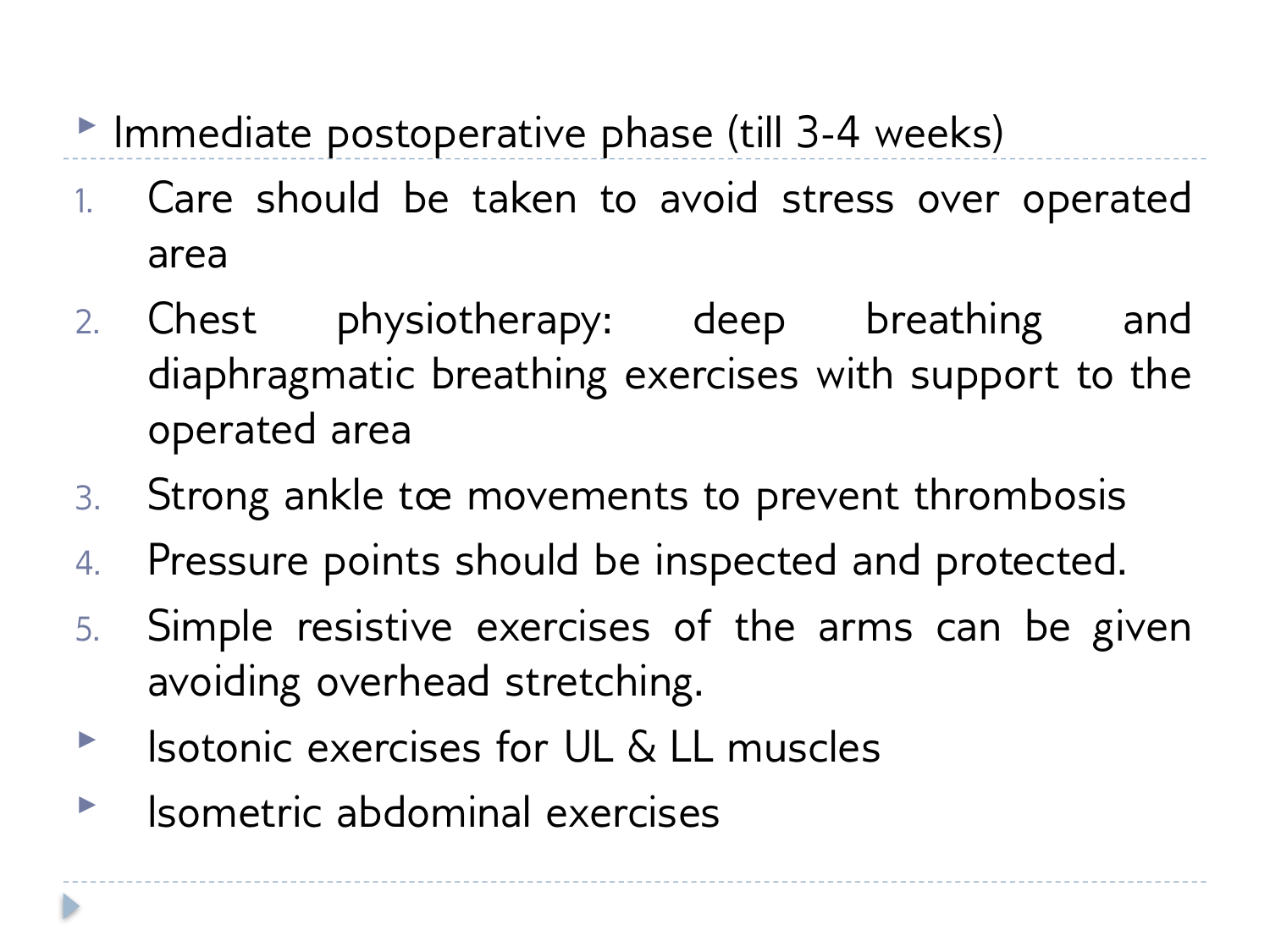

#
Immediate postoperative phase (till 3-4 weeks)
Care should be taken to avoid stress over operated area
Chest physiotherapy: deep breathing and diaphragmatic breathing exercises with support to the operated area
Strong ankle toe movements to prevent thrombosis
Pressure points should be inspected and protected.
Simple resistive exercises of the arms can be given avoiding overhead stretching.
Isotonic exercises for UL & LL muscles
Isometric abdominal exercises